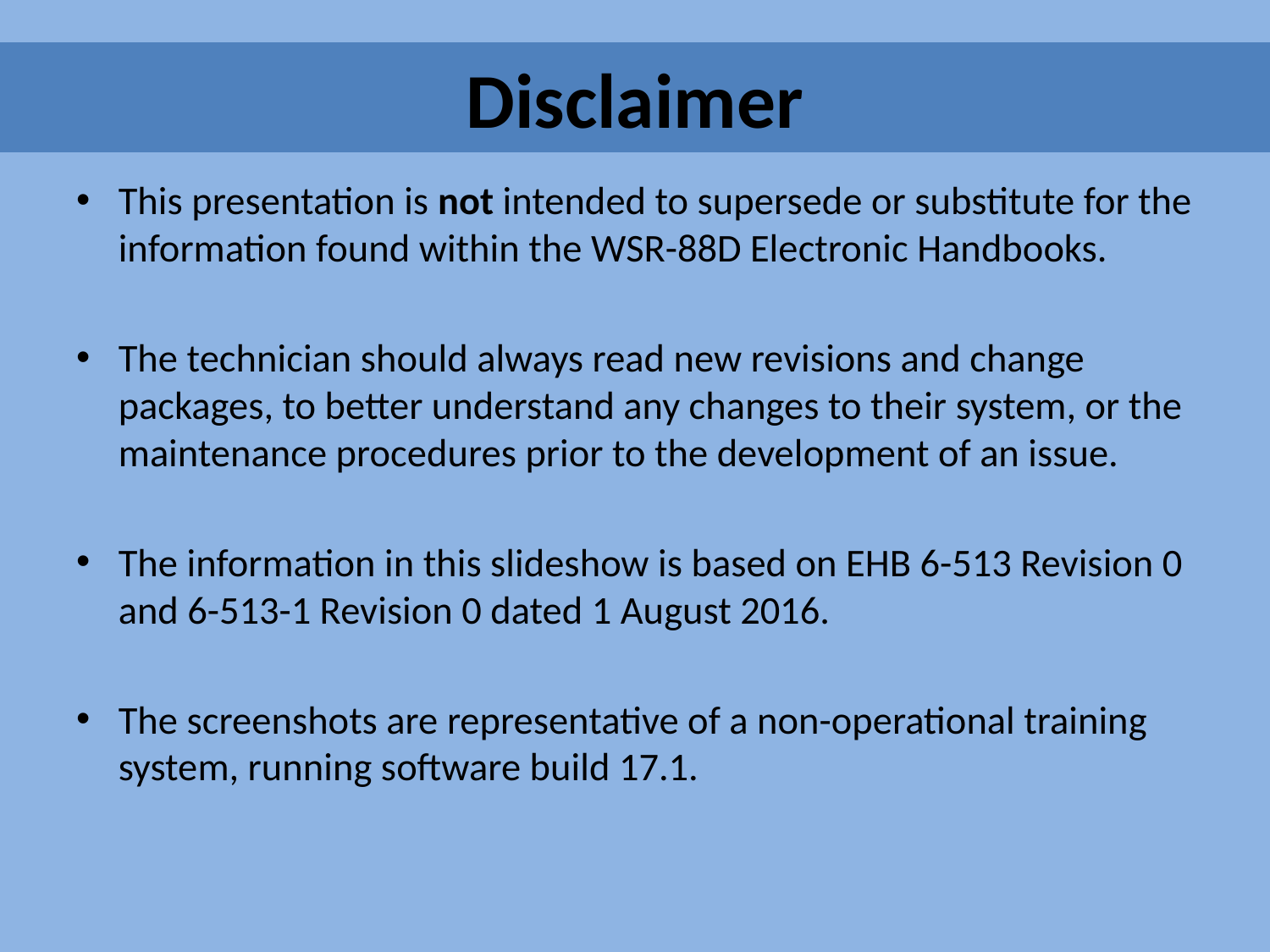

# Disclaimer
This presentation is not intended to supersede or substitute for the information found within the WSR-88D Electronic Handbooks.

The technician should always read new revisions and change packages, to better understand any changes to their system, or the maintenance procedures prior to the development of an issue.

The information in this slideshow is based on EHB 6-513 Revision 0 and 6-513-1 Revision 0 dated 1 August 2016.

The screenshots are representative of a non-operational training system, running software build 17.1.